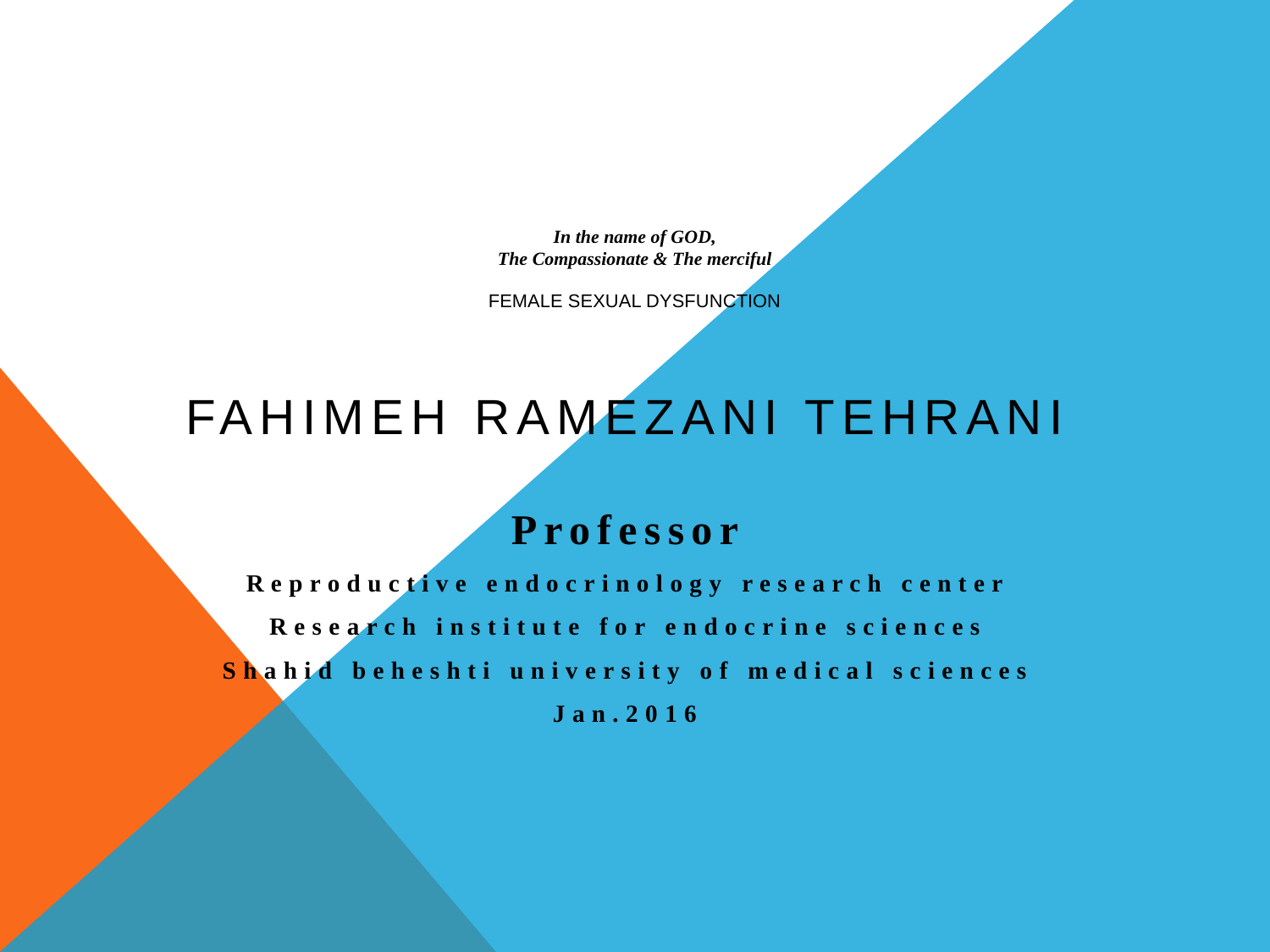

# In the name of GOD, The Compassionate & The merciful Female sexual dysfunction
Fahimeh Ramezani Tehrani

Professor
Reproductive endocrinology research center
Research institute for endocrine sciences
Shahid beheshti university of medical sciences
Jan.2016